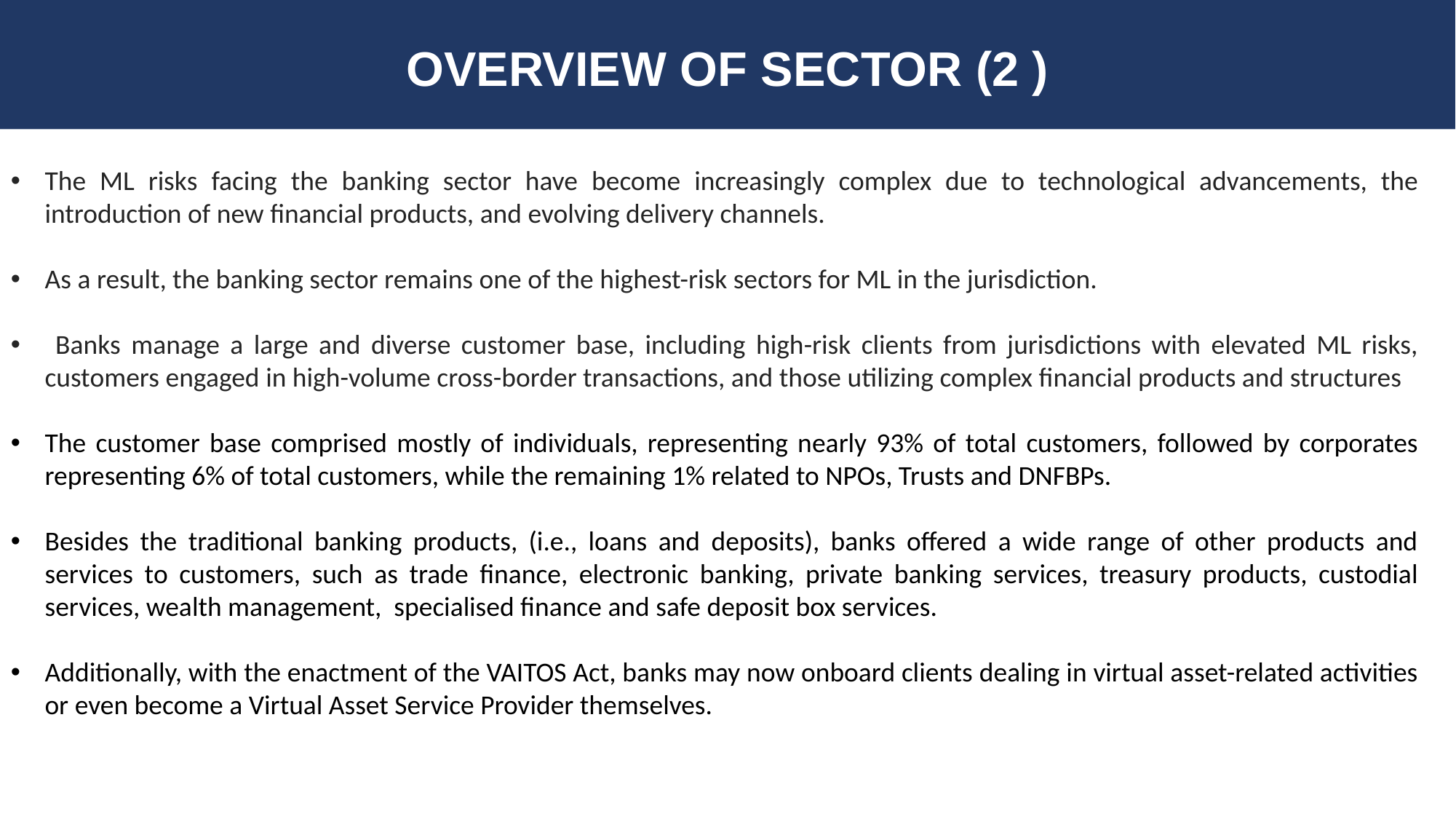

# OVERVIEW OF SECTOR (2 )
The ML risks facing the banking sector have become increasingly complex due to technological advancements, the introduction of new financial products, and evolving delivery channels.

As a result, the banking sector remains one of the highest-risk sectors for ML in the jurisdiction.

 Banks manage a large and diverse customer base, including high-risk clients from jurisdictions with elevated ML risks, customers engaged in high-volume cross-border transactions, and those utilizing complex financial products and structures

The customer base comprised mostly of individuals, representing nearly 93% of total customers, followed by corporates representing 6% of total customers, while the remaining 1% related to NPOs, Trusts and DNFBPs.

Besides the traditional banking products, (i.e., loans and deposits), banks offered a wide range of other products and services to customers, such as trade finance, electronic banking, private banking services, treasury products, custodial services, wealth management,  specialised finance and safe deposit box services.

Additionally, with the enactment of the VAITOS Act, banks may now onboard clients dealing in virtual asset-related activities or even become a Virtual Asset Service Provider themselves.